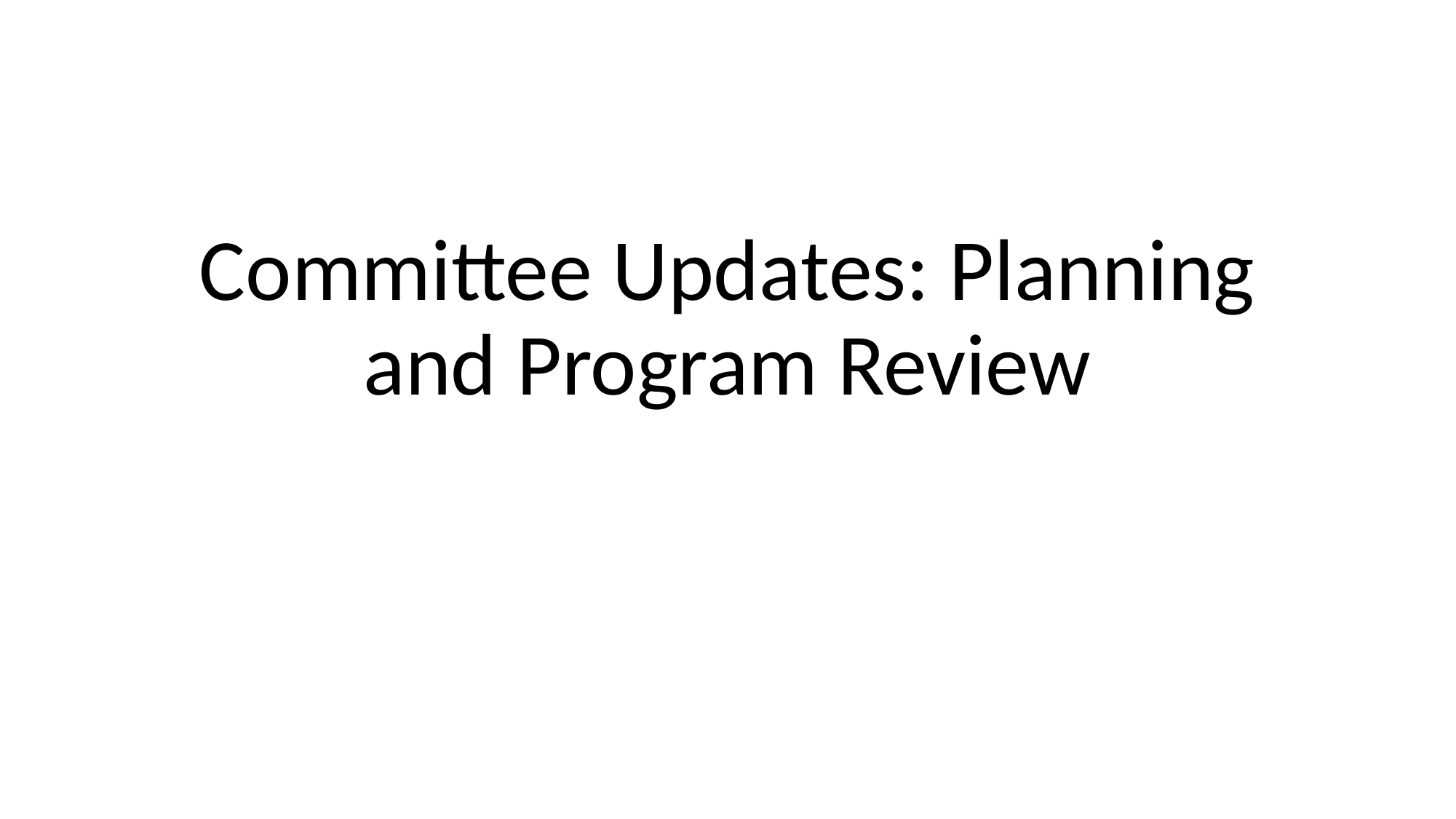

# Committee Updates: Planning and Program Review